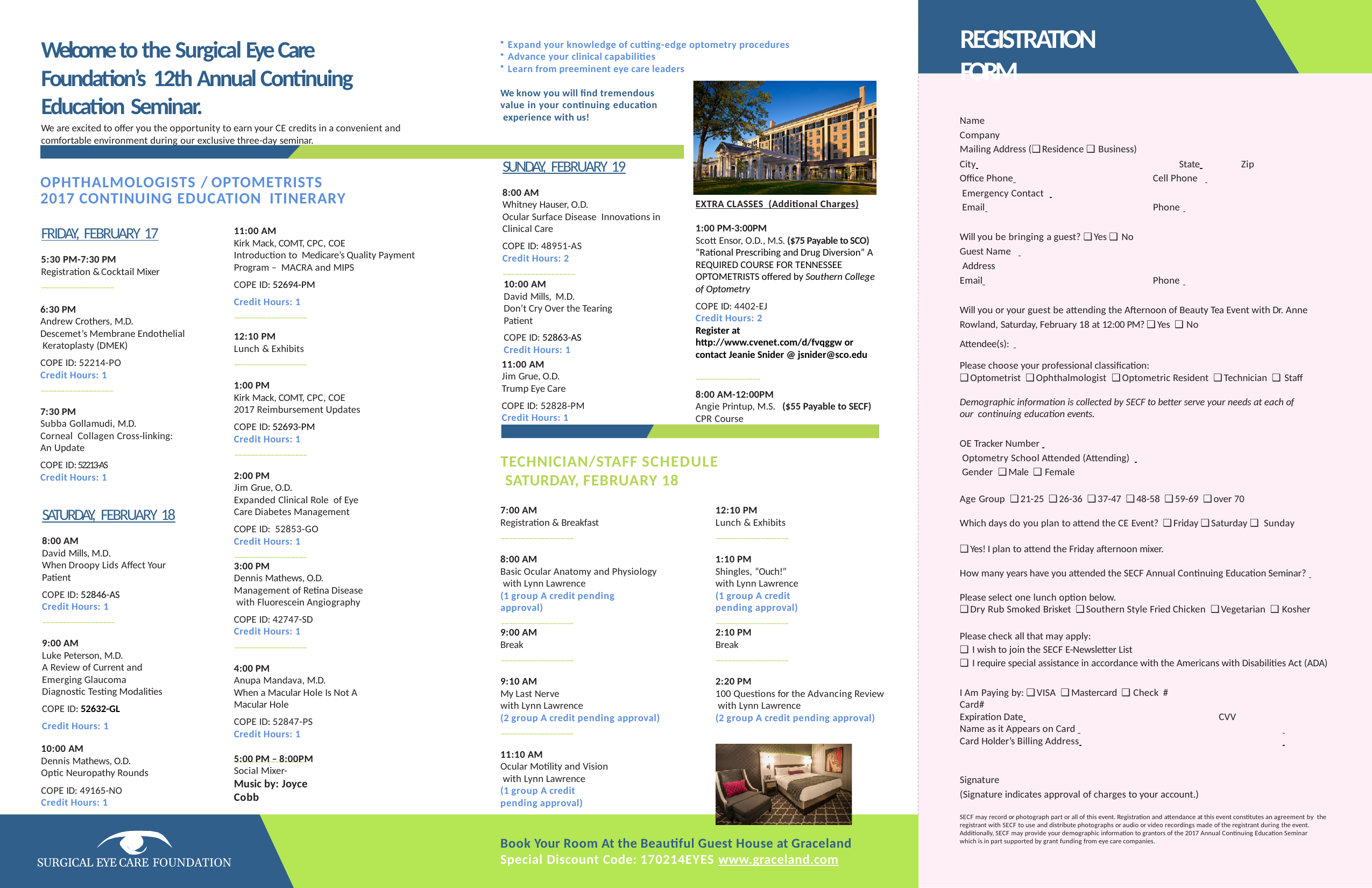

REGISTRATION FORM
Welcome to the Surgical Eye Care Foundation’s  12th Annual Continuing Education Seminar.
We are excited to offer you the opportunity to earn your CE credits in a convenient and  comfortable environment during our exclusive three-day seminar.
Expand your knowledge of cutting-edge optometry procedures
Advance your clinical capabilities
Learn from preeminent eye care leaders

We know you will find tremendous  value in your continuing education  experience with us!
Name 	 Company 	 Mailing Address (❑ Residence ❑  Business)
City 		State 	Zip 	 Office Phone 	Cell Phone    		  Emergency Contact   				  Email 	Phone

SUNDAY,   FEBRUARY 19
8:00 AM
Whitney Hauser, O.D.
Ocular Surface Disease  Innovations in Clinical Care
COPE ID: 48951-AS
Credit Hours: 2
––––––––––––––––––
OPHTHALMOLOGISTS /  OPTOMETRISTS
2017 CONTINUING EDUCATION  ITINERARY
EXTRA CLASSES  (Additional Charges)

1:00 PM-3:00PM
Scott Ensor, O.D., M.S. ($75 Payable to SCO)
“Rational Prescribing and Drug Diversion” A REQUIRED COURSE FOR TENNESSEE OPTOMETRISTS offered by Southern College of Optometry
COPE ID: 4402-EJ
Credit Hours: 2
Register at http://www.cvenet.com/d/fvqggw or contact Jeanie Snider @ jsnider@sco.edujsnider@sco.edu
––––––––––––––––
8:00 AM-12:00PM
Angie Printup, M.S.   ($55 Payable to SECF)
CPR Course
FRIDAY,  FEBRUARY 17
5:30 PM-7:30 PM
Registration & Cocktail Mixer
––––––––––––––––––
11:00 AM
Kirk Mack, COMT, CPC, COE
Introduction to  Medicare’s Quality Payment Program –  MACRA and MIPS
COPE ID: 52694-PM
Credit Hours: 1
––––––––––––––––––
Will you be bringing a guest? ❑  Yes ❑  No
Guest Name    		  Address 		 Email 	Phone
10:00 AM
David Mills,  M.D.
Don’t Cry Over the Tearing Patient
COPE ID: 52863-AS
Credit Hours: 1
Will you or your guest be attending the Afternoon of Beauty Tea Event with Dr. Anne  Rowland, Saturday, February 18 at 12:00 PM? ❑  Yes  ❑ No
Attendee(s):
6:30 PM
Andrew Crothers, M.D.
Descemet’s Membrane Endothelial  Keratoplasty (DMEK)
COPE ID: 52214-PO
Credit Hours: 1
––––––––––––––––––
7:30 PM
Subba Gollamudi, M.D.
Corneal  Collagen Cross-linking: An Update
COPE ID: 52213-AS
Credit Hours: 1
12:10 PM
Lunch & Exhibits
––––––––––––––––––
11:00 AM
Jim Grue, O.D.
Trump Eye Care
COPE ID: 52828-PM
Credit Hours: 1
––––––––––––––––––
Please choose your professional classification:
❑  Optometrist  ❑  Ophthalmologist  ❑  Optometric Resident  ❑  Technician  ❑  Staff
1:00 PM
Kirk Mack, COMT, CPC, COE
2017 Reimbursement Updates
COPE ID: 52693-PM
Credit Hours: 1
––––––––––––––––––
Demographic information is collected by SECF to better serve your needs at each of our  continuing education events.

OE Tracker Number  	  Optometry School Attended (Attending)   	  Gender  ❑  Male  ❑ Female
TECHNICIAN/STAFF SCHEDULE  SATURDAY, FEBRUARY 18
2:00 PM
Jim Grue, O.D.
Expanded Clinical Role  of Eye Care Diabetes Management
COPE ID:  52853-GO
Credit Hours: 1
––––––––––––––––––
Age Group  ❑  21-25  ❑  26-36  ❑  37-47  ❑  48-58  ❑  59-69  ❑  over 70
7:00 AM
Registration & Breakfast
––––––––––––––––––
12:10 PM
Lunch & Exhibits
––––––––––––––––––
SATURDAY,   FEBRUARY 18
8:00 AM
David Mills, M.D.
When Droopy Lids Affect Your Patient
COPE ID: 52846-AS
Credit Hours: 1
––––––––––––––––––
9:00 AM
Luke Peterson, M.D.
A Review of Current and Emerging Glaucoma Diagnostic Testing Modalities
COPE ID: 52632-GL
Credit Hours: 1
Which days do you plan to attend the CE Event?  ❑  Friday ❑  Saturday ❑    Sunday
❑  Yes! I plan to attend the Friday afternoon mixer.
8:00 AM
Basic Ocular Anatomy and Physiology  with Lynn Lawrence
(1 group A credit pending approval)
––––––––––––––––––
1:10 PM
Shingles, “Ouch!”  with Lynn Lawrence
(1 group A credit pending approval)
––––––––––––––––––
3:00 PM
Dennis Mathews, O.D.  Management of Retina Disease  with Fluorescein Angiography
COPE ID: 42747-SD
Credit Hours: 1
––––––––––––––––––

How many years have you attended the SECF Annual Continuing Education Seminar?
Please select one lunch option below.
❑  Dry Rub Smoked Brisket  ❑  Southern Style Fried Chicken  ❑  Vegetarian  ❑ Kosher
9:00 AM
Break
––––––––––––––––––
2:10 PM
Break
––––––––––––––––––
Please check all that may apply:
❑  I wish to join the SECF E-Newsletter List
❑  I require special assistance in accordance with the Americans with Disabilities Act (ADA)
4:00 PM
Anupa Mandava, M.D.
When a Macular Hole Is Not A Macular Hole
COPE ID: 52847-PS
Credit Hours: 1

––––––––––––––––––
9:10 AM
My Last Nerve
with Lynn Lawrence
(2 group A credit pending approval)
––––––––––––––––––
2:20 PM
100 Questions for the Advancing Review  with Lynn Lawrence
(2 group A credit pending approval)
I Am Paying by: ❑  VISA  ❑  Mastercard  ❑ Check #
Card#
Expiration Date 	CVV
Name as it Appears on Card
Card Holder’s Billing Address
10:00 AM
Dennis Mathews, O.D.  Optic Neuropathy Rounds
COPE ID: 49165-NO
Credit Hours: 1

11:10 AM
Ocular Motility and Vision  with Lynn Lawrence
(1 group A credit pending approval)
5:00 PM – 8:00PM
Social Mixer-
Music by: Joyce Cobb
Signature 	 (Signature indicates approval of charges to your account.)
SECF may record or photograph part or all of this event. Registration and attendance at this event constitutes an agreement by  the registrant with SECF to use and distribute photographs or audio or video recordings made of the registrant during the event.  Additionally, SECF may provide your demographic information to grantors of the 2017 Annual Continuing Education Seminar  which is in part supported by grant funding from eye care companies.

Book Your Room At the Beautiful Guest House at Graceland
Special Discount Code: 170214EYES www.graceland.com
SURGICAL EYE CARE FOUNDATION